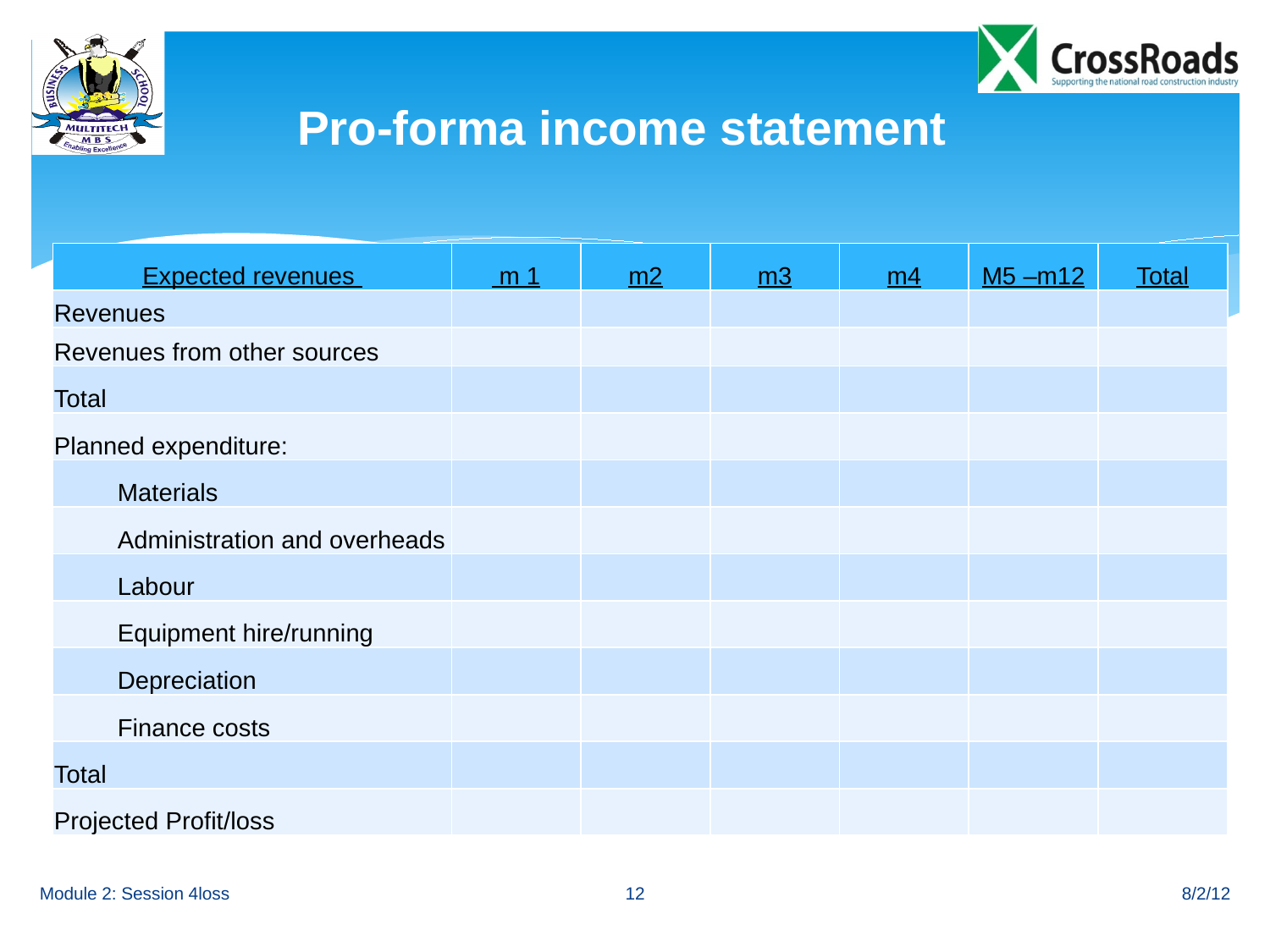

# Pro-forma income statement
| Expected revenues | m 1 | m2 | m3 | m4 | M5 –m12 | Total |
| --- | --- | --- | --- | --- | --- | --- |
| Revenues |  |  |  |  |  |  |
| Revenues from other sources |  |  |  |  |  |  |
| Total |  |  |  |  |  |  |
| Planned expenditure: |  |  |  |  |  |  |
| Materials |  |  |  |  |  |  |
| Administration and overheads |  |  |  |  |  |  |
| Labour |  |  |  |  |  |  |
| Equipment hire/running |  |  |  |  |  |  |
| Depreciation |  |  |  |  |  |  |
| Finance costs |  |  |  |  |  |  |
| Total |  |  |  |  |  |  |
| Projected Profit/loss |  |  |  |  |  |  |
12
Module 2: Session 4loss
8/2/12